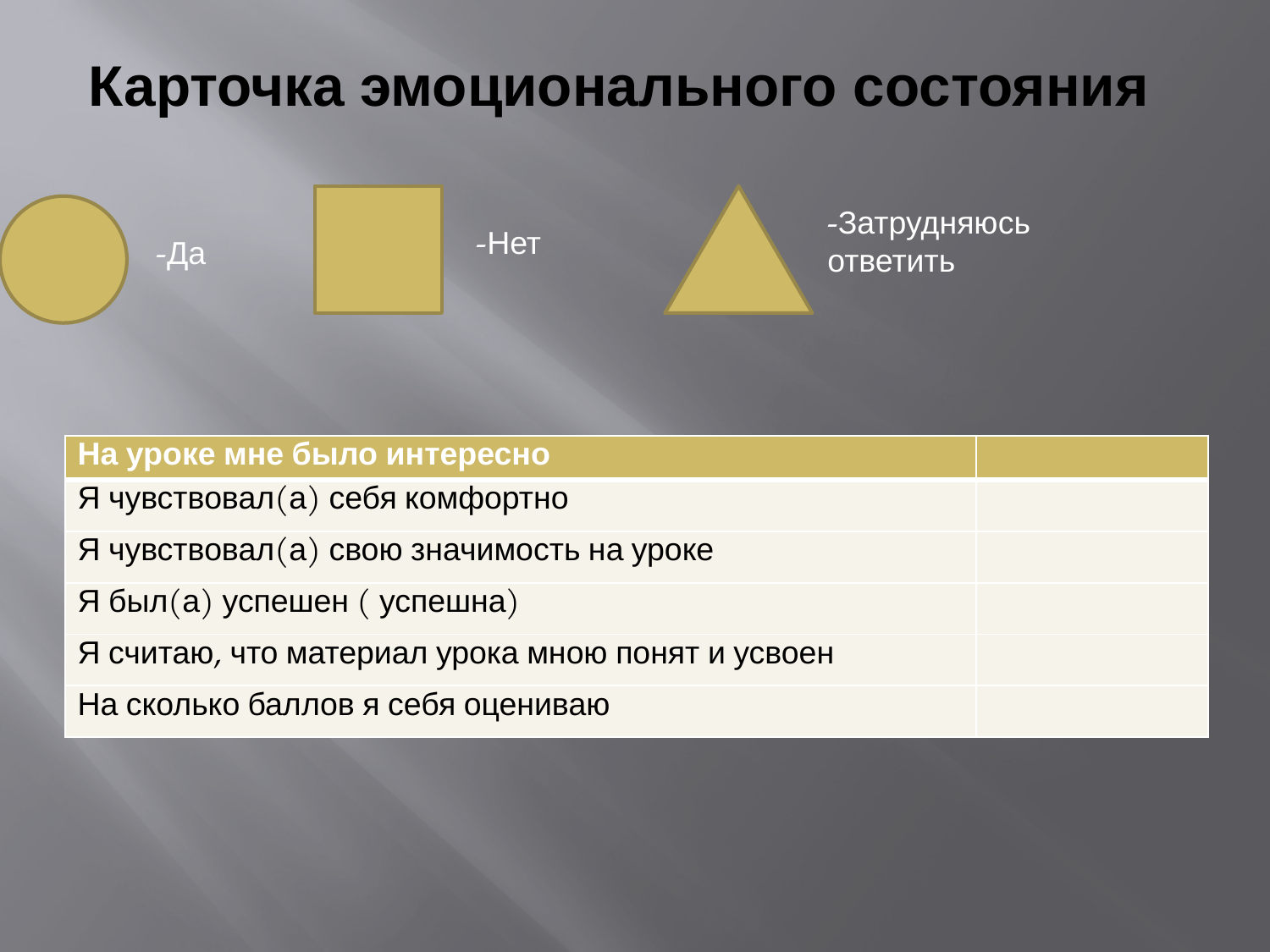

# Карточка эмоционального состояния

-Затрудняюсь ответить
-Нет
-Да
| На уроке мне было интересно |  |
| --- | --- |
| Я чувствовал(а) себя комфортно |  |
| Я чувствовал(а) свою значимость на уроке |  |
| Я был(а) успешен ( успешна) |  |
| Я считаю, что материал урока мною понят и усвоен |  |
| На сколько баллов я себя оцениваю |  |